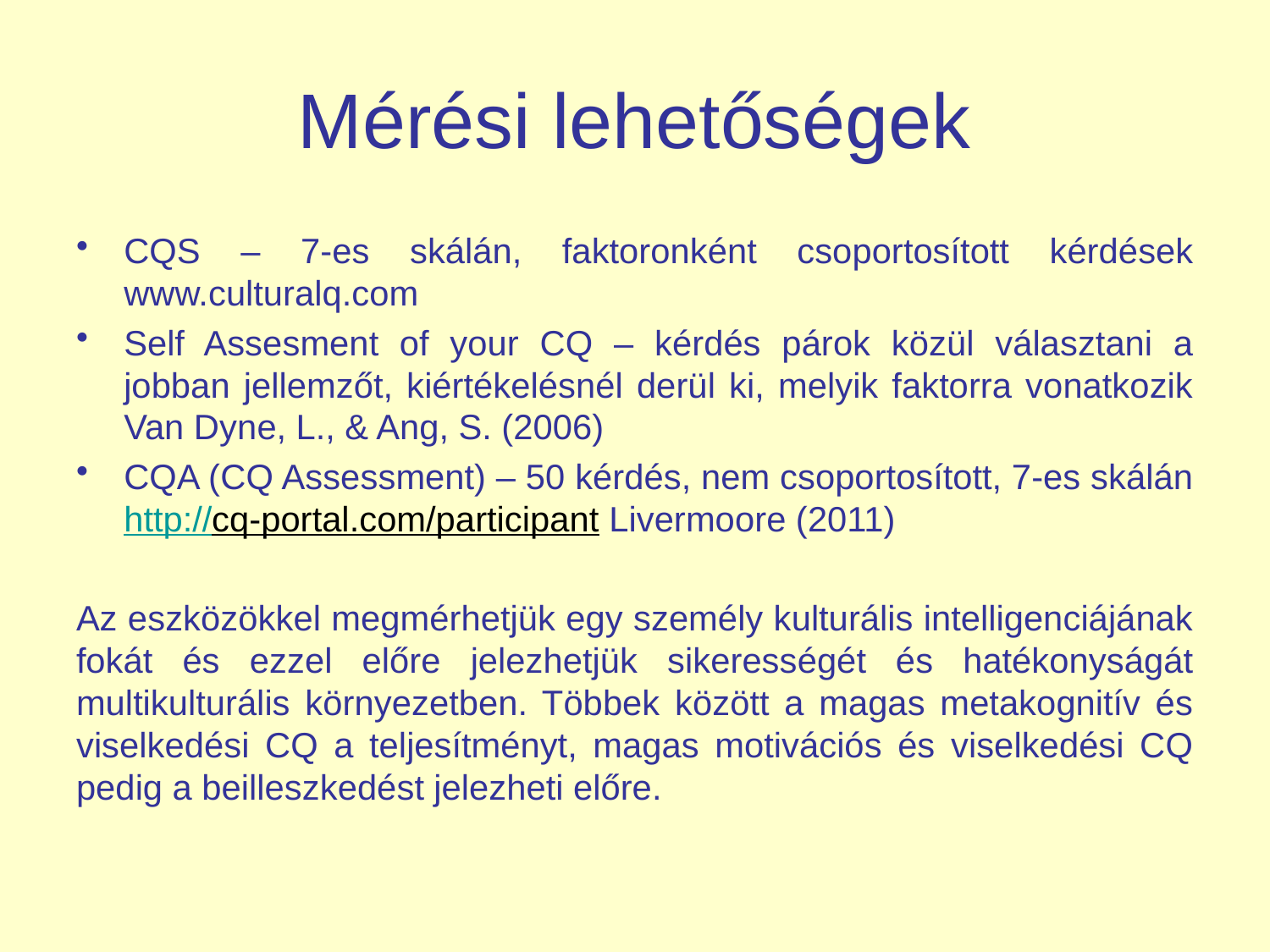

# Mérési lehetőségek
CQS – 7-es skálán, faktoronként csoportosított kérdések www.culturalq.com
Self Assesment of your CQ – kérdés párok közül választani a jobban jellemzőt, kiértékelésnél derül ki, melyik faktorra vonatkozik Van Dyne, L., & Ang, S. (2006)
CQA (CQ Assessment) – 50 kérdés, nem csoportosított, 7-es skálán http://cq-portal.com/participant Livermoore (2011)

Az eszközökkel megmérhetjük egy személy kulturális intelligenciájának fokát és ezzel előre jelezhetjük sikerességét és hatékonyságát multikulturális környezetben. Többek között a magas metakognitív és viselkedési CQ a teljesítményt, magas motivációs és viselkedési CQ pedig a beilleszkedést jelezheti előre.